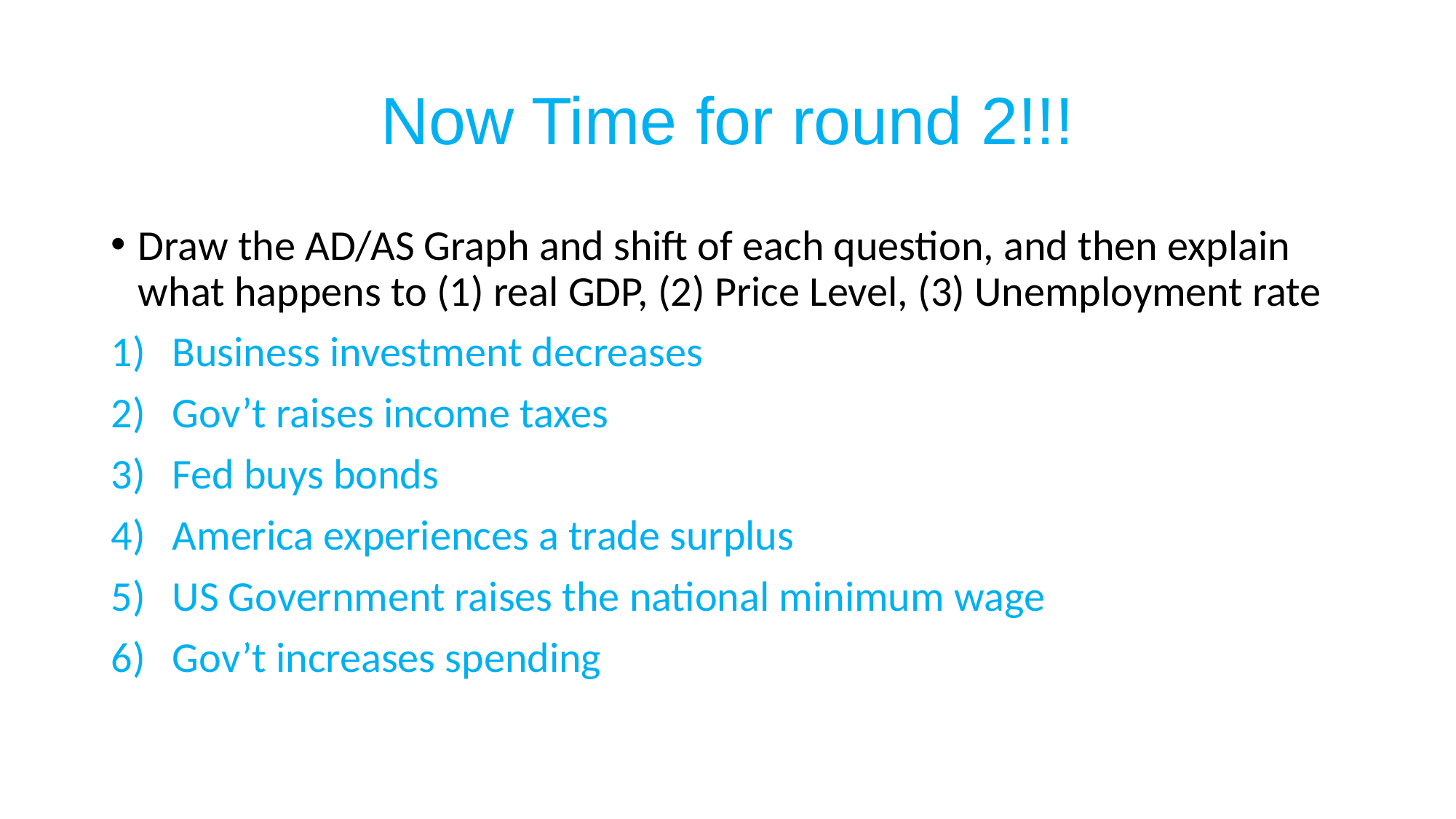

# Now Time for round 2!!!
Draw the AD/AS Graph and shift of each question, and then explain what happens to (1) real GDP, (2) Price Level, (3) Unemployment rate
Business investment decreases
Gov’t raises income taxes
Fed buys bonds
America experiences a trade surplus
US Government raises the national minimum wage
Gov’t increases spending